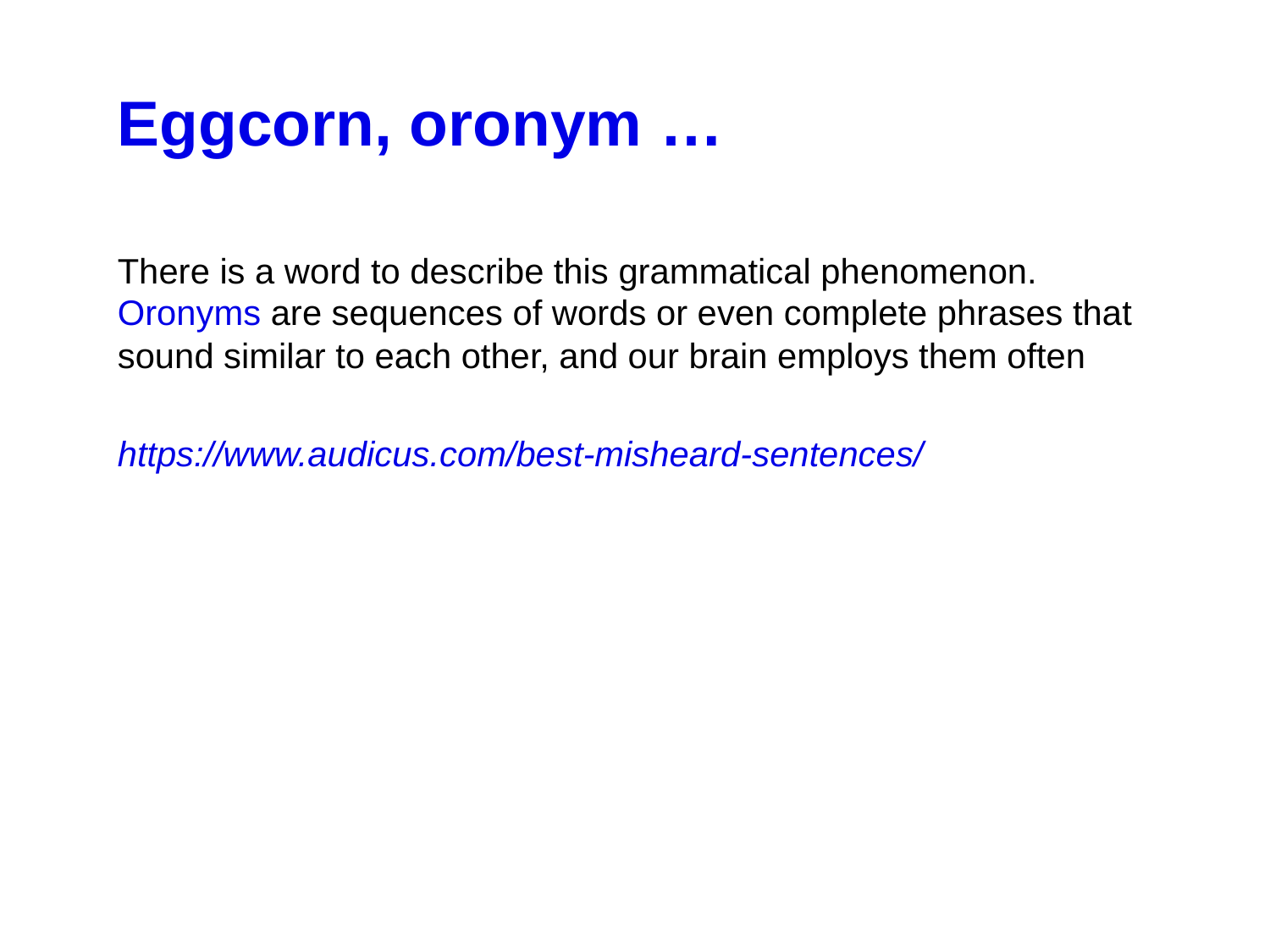

Eggcorn, oronym …

There is a word to describe this grammatical phenomenon. Oronyms are sequences of words or even complete phrases that sound similar to each other, and our brain employs them often

https://www.audicus.com/best-misheard-sentences/